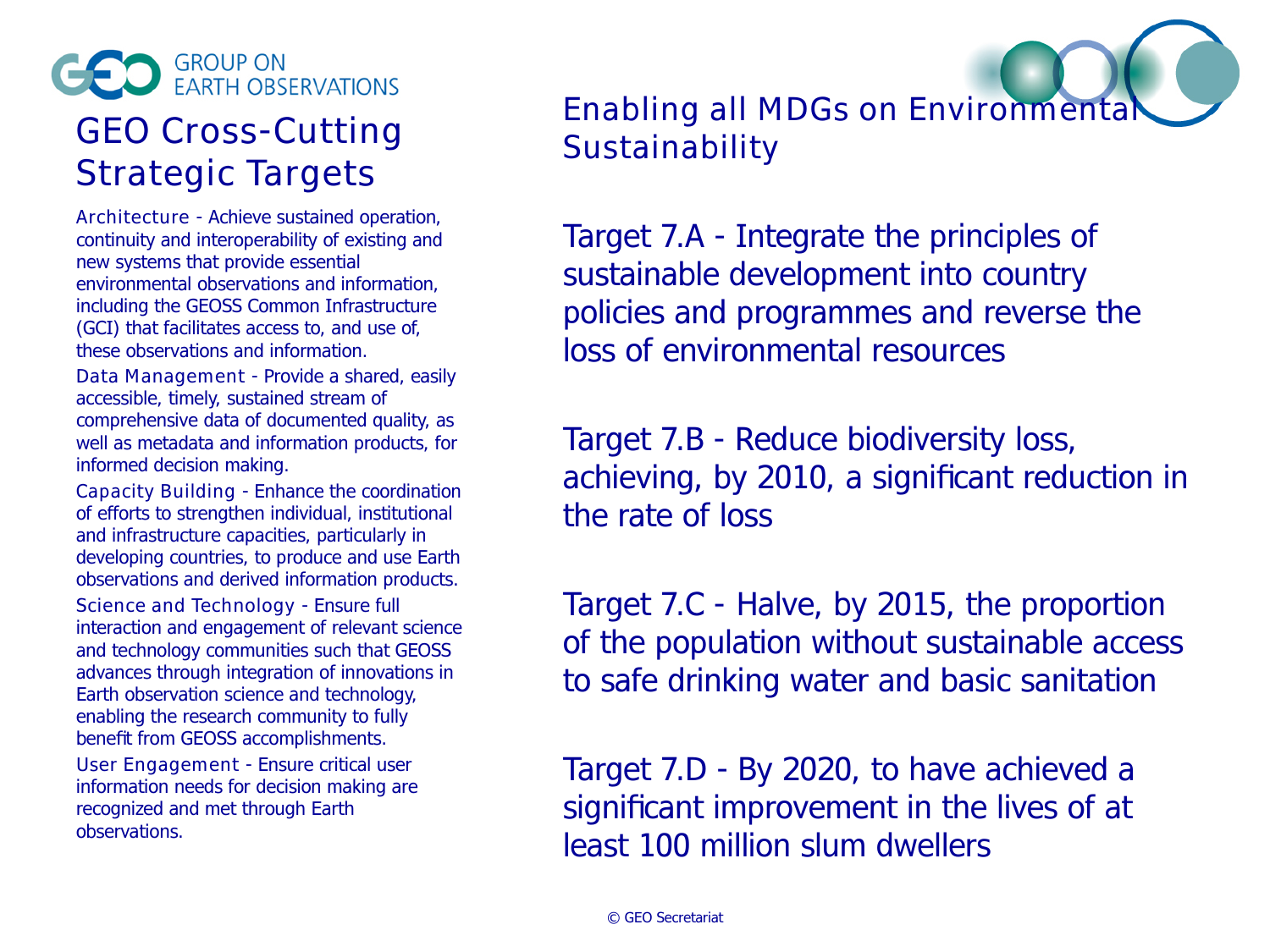

# GEO Cross-Cutting Strategic Targets

Enabling all MDGs on Environmental Sustainability

Target 7.A - Integrate the principles of sustainable development into country policies and programmes and reverse the loss of environmental resources

Target 7.B - Reduce biodiversity loss, achieving, by 2010, a significant reduction in the rate of loss

Target 7.C - Halve, by 2015, the proportion of the population without sustainable access to safe drinking water and basic sanitation

Target 7.D - By 2020, to have achieved a significant improvement in the lives of at least 100 million slum dwellers

Architecture - Achieve sustained operation, continuity and interoperability of existing and new systems that provide essential environmental observations and information, including the GEOSS Common Infrastructure (GCI) that facilitates access to, and use of, these observations and information.
Data Management - Provide a shared, easily accessible, timely, sustained stream of comprehensive data of documented quality, as well as metadata and information products, for informed decision making.
Capacity Building - Enhance the coordination of efforts to strengthen individual, institutional and infrastructure capacities, particularly in developing countries, to produce and use Earth observations and derived information products.
Science and Technology - Ensure full interaction and engagement of relevant science and technology communities such that GEOSS advances through integration of innovations in Earth observation science and technology, enabling the research community to fully benefit from GEOSS accomplishments.
User Engagement - Ensure critical user information needs for decision making are recognized and met through Earth observations.

© GEO Secretariat